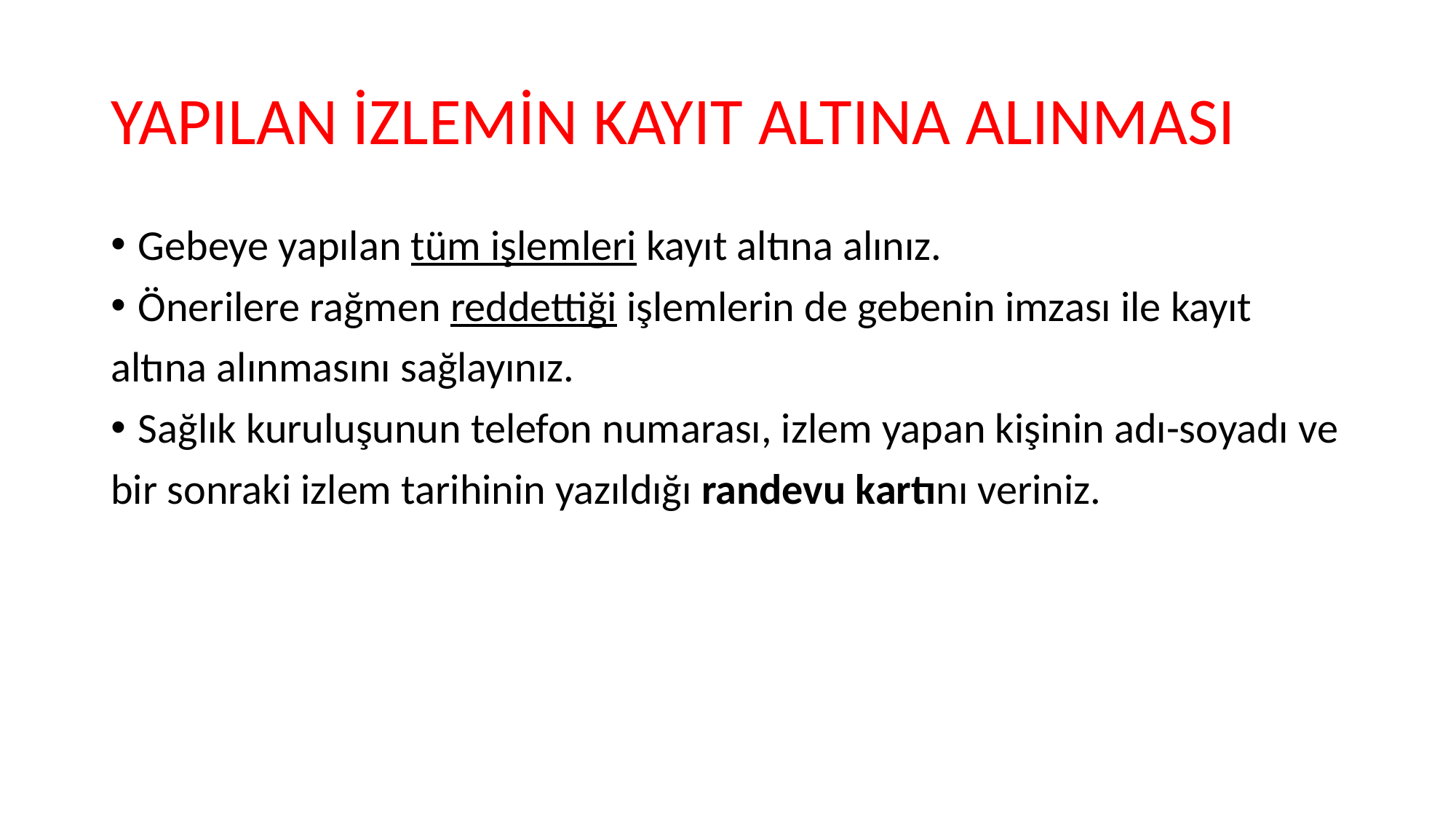

# YAPILAN İZLEMİN KAYIT ALTINA ALINMASI
Gebeye yapılan tüm işlemleri kayıt altına alınız.
Önerilere rağmen reddettiği işlemlerin de gebenin imzası ile kayıt
altına alınmasını sağlayınız.
Sağlık kuruluşunun telefon numarası, izlem yapan kişinin adı-soyadı ve
bir sonraki izlem tarihinin yazıldığı randevu kartını veriniz.